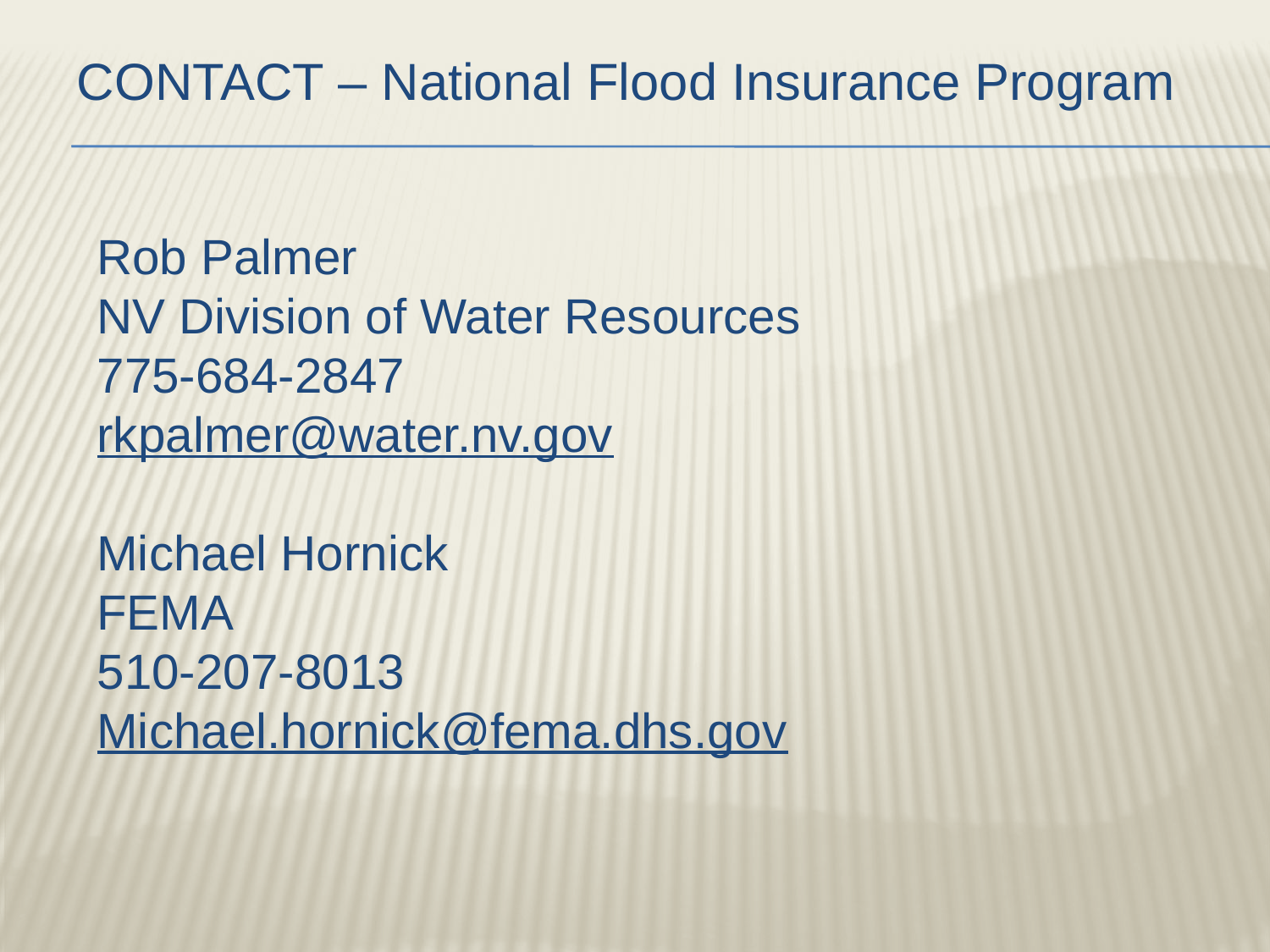

CONTACT – National Flood Insurance Program

Rob Palmer
NV Division of Water Resources
775-684-2847
rkpalmer@water.nv.gov

Michael Hornick
FEMA
510-207-8013
Michael.hornick@fema.dhs.gov

Thank you!